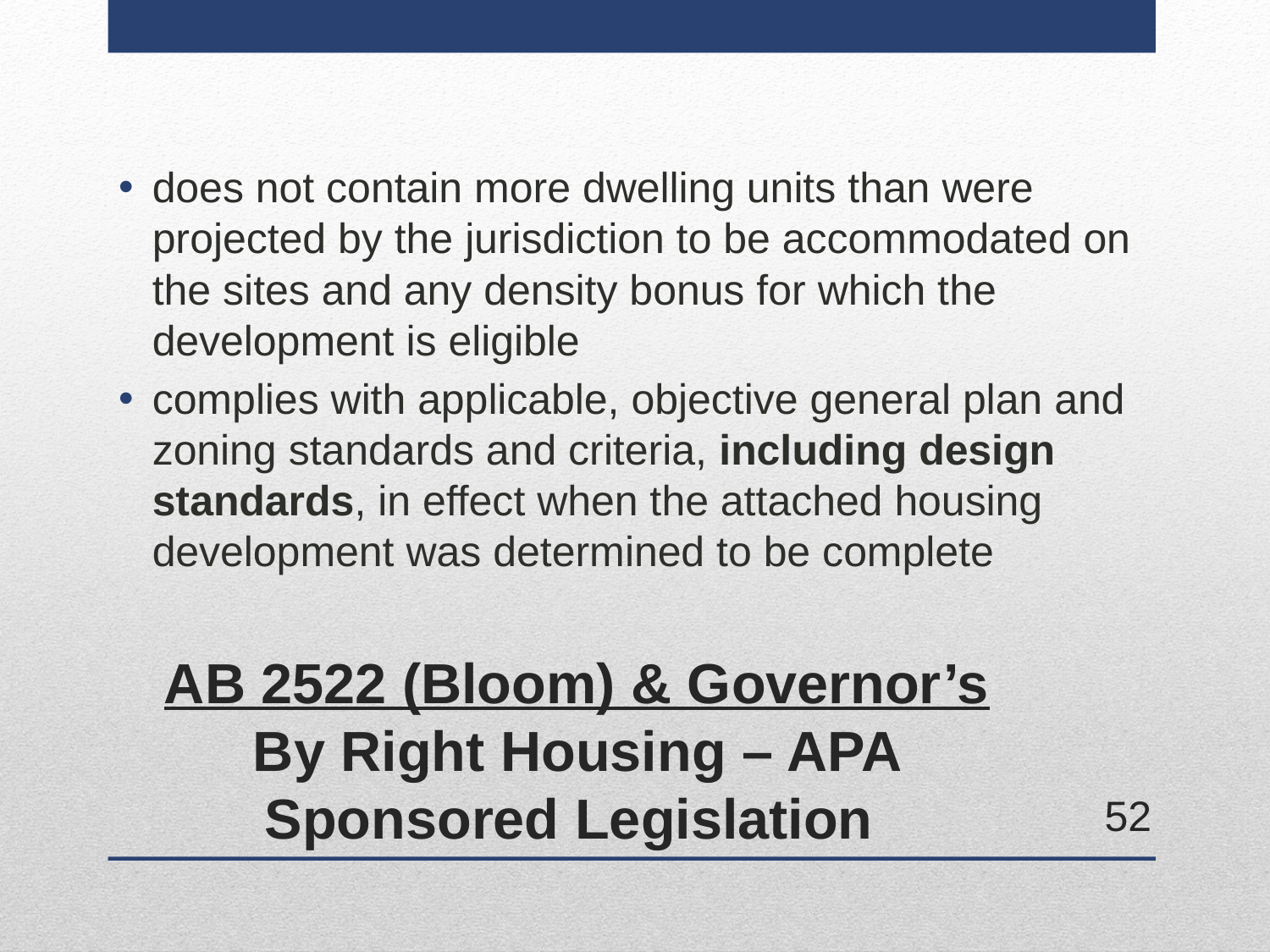

does not contain more dwelling units than were projected by the jurisdiction to be accommodated on the sites and any density bonus for which the development is eligible
complies with applicable, objective general plan and zoning standards and criteria, including design standards, in effect when the attached housing development was determined to be complete

# AB 2522 (Bloom) & Governor’s By Right Housing – APA Sponsored Legislation
52